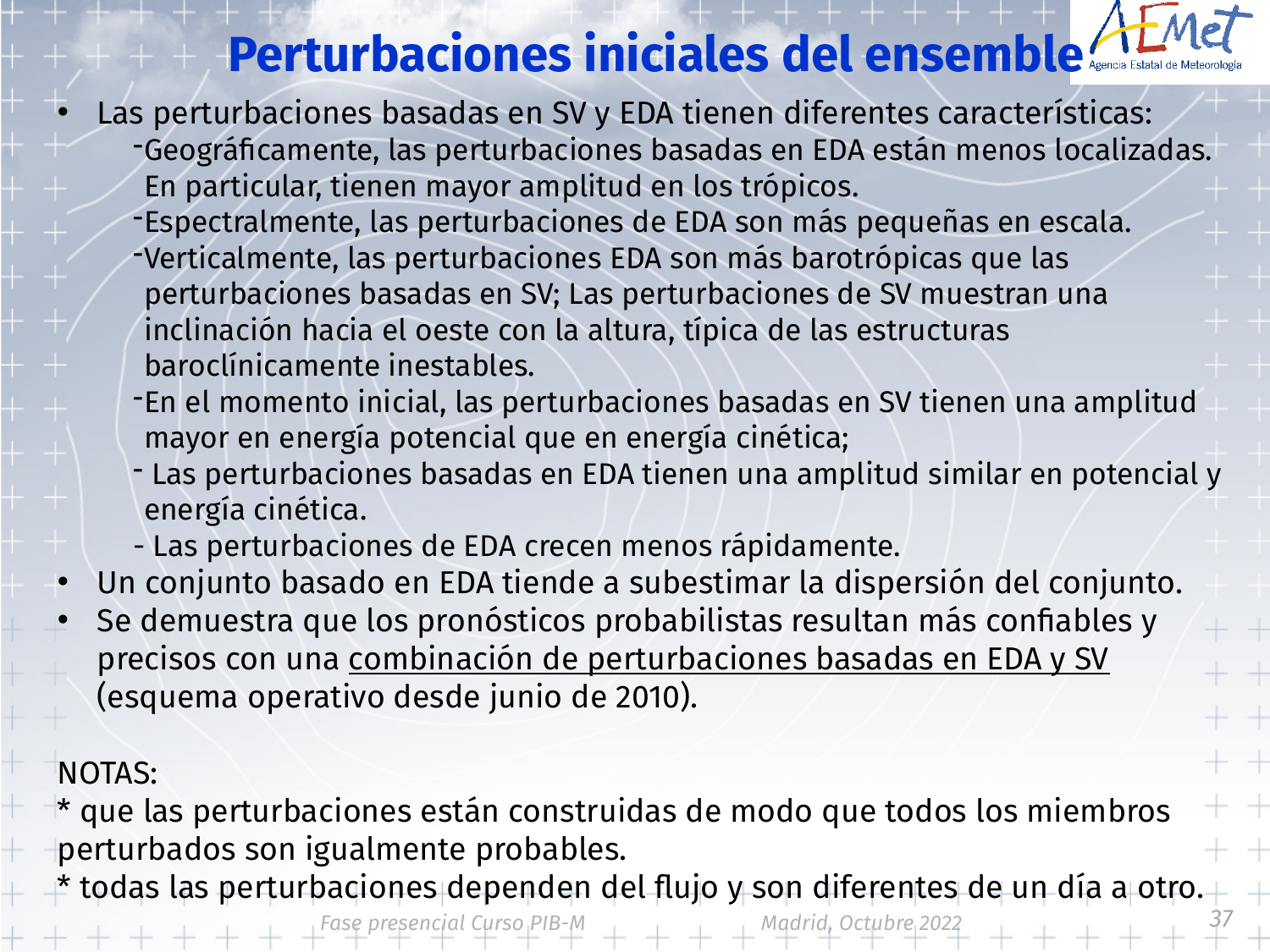

Perturbaciones iniciales del ensemble
Las perturbaciones basadas en SV y EDA tienen diferentes características:
Geográficamente, las perturbaciones basadas en EDA están menos localizadas. En particular, tienen mayor amplitud en los trópicos.
Espectralmente, las perturbaciones de EDA son más pequeñas en escala.
Verticalmente, las perturbaciones EDA son más barotrópicas que las perturbaciones basadas en SV; Las perturbaciones de SV muestran una inclinación hacia el oeste con la altura, típica de las estructuras baroclínicamente inestables.
En el momento inicial, las perturbaciones basadas en SV tienen una amplitud mayor en energía potencial que en energía cinética;
 Las perturbaciones basadas en EDA tienen una amplitud similar en potencial y energía cinética.
- Las perturbaciones de EDA crecen menos rápidamente.
Un conjunto basado en EDA tiende a subestimar la dispersión del conjunto.
Se demuestra que los pronósticos probabilistas resultan más confiables y precisos con una combinación de perturbaciones basadas en EDA y SV (esquema operativo desde junio de 2010).

NOTAS:
* que las perturbaciones están construidas de modo que todos los miembros perturbados son igualmente probables.
* todas las perturbaciones dependen del flujo y son diferentes de un día a otro.